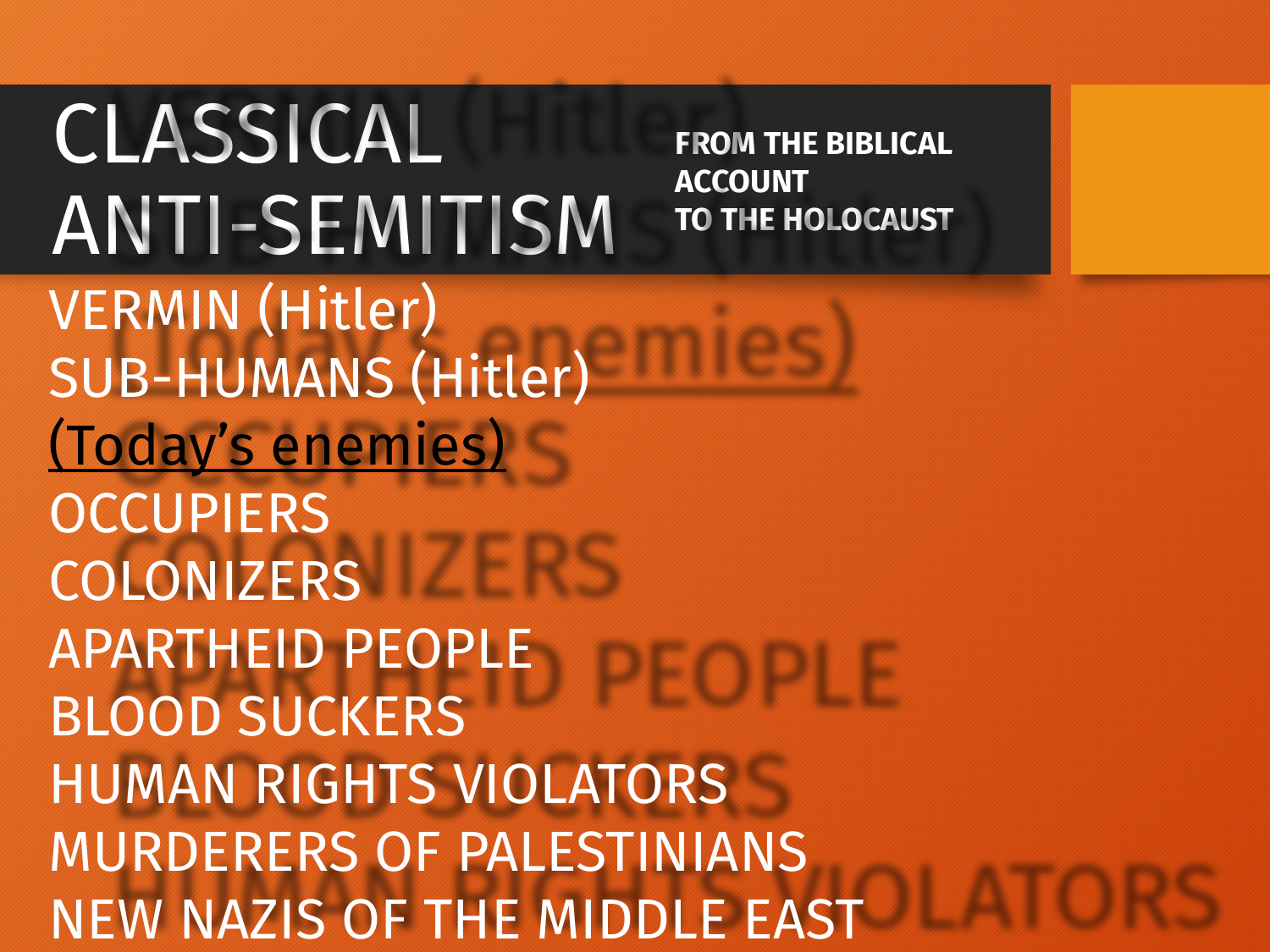

CLASSICAL
ANTI-SEMITISM
FROM THE BIBLICAL
ACCOUNT
TO THE HOLOCAUST
VERMIN (Hitler)
SUB-HUMANS (Hitler)
(Today’s enemies)
OCCUPIERS
COLONIZERS
APARTHEID PEOPLE
BLOOD SUCKERS
HUMAN RIGHTS VIOLATORS
MURDERERS OF PALESTINIANS
NEW NAZIS OF THE MIDDLE EAST